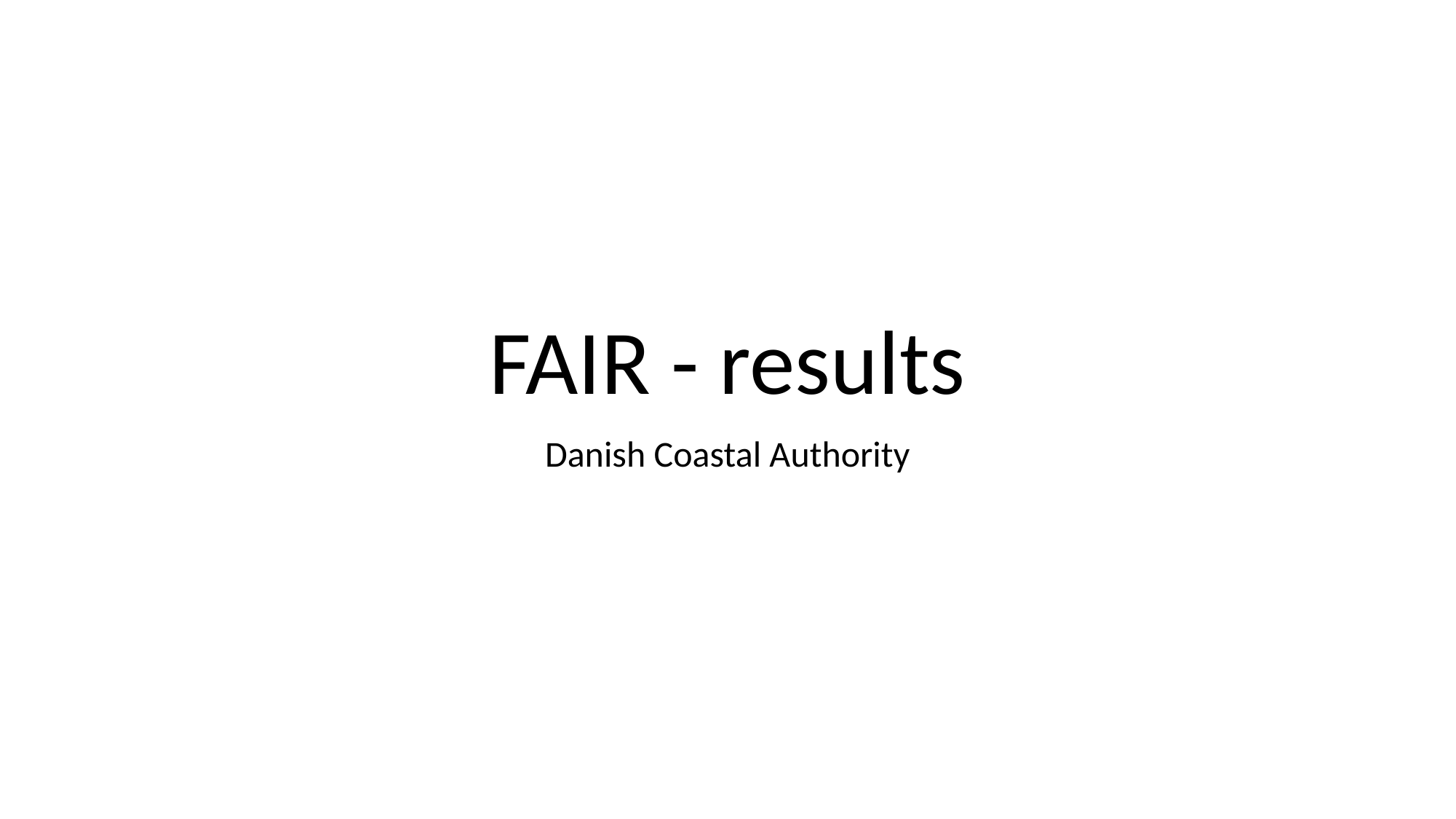

# FAIR - results
Danish Coastal Authority